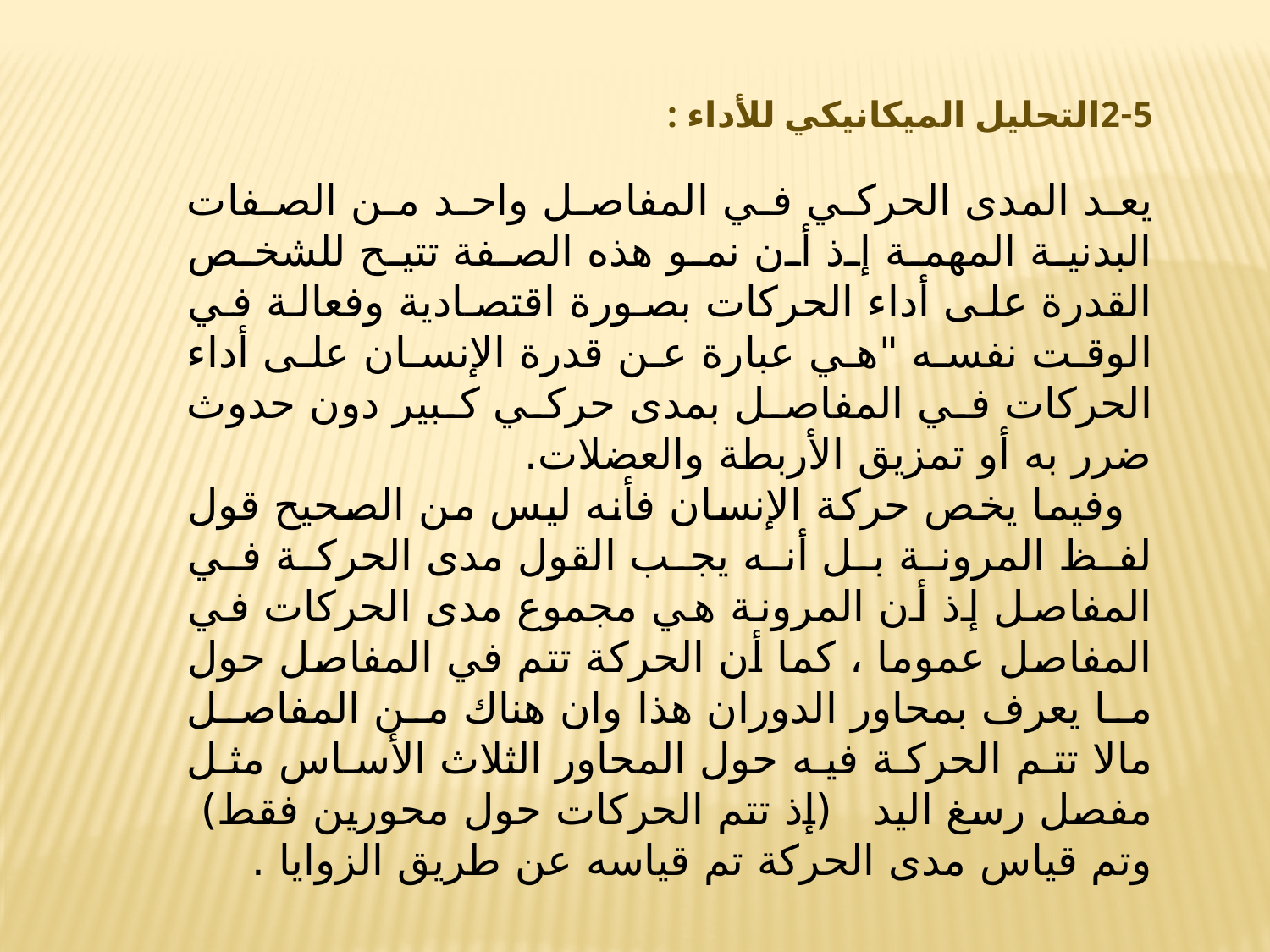

2-5التحليل الميكانيكي للأداء :

يعد المدى الحركي في المفاصل واحد من الصفات البدنية المهمة إذ أن نمو هذه الصفة تتيح للشخص القدرة على أداء الحركات بصورة اقتصادية وفعالة في الوقت نفسه "هي عبارة عن قدرة الإنسان على أداء الحركات في المفاصل بمدى حركي كبير دون حدوث ضرر به أو تمزيق الأربطة والعضلات.
  وفيما يخص حركة الإنسان فأنه ليس من الصحيح قول لفظ المرونة بل أنه يجب القول مدى الحركة في المفاصل إذ أن المرونة هي مجموع مدى الحركات في المفاصل عموما ، كما أن الحركة تتم في المفاصل حول ما يعرف بمحاور الدوران هذا وان هناك من المفاصل مالا تتم الحركة فيه حول المحاور الثلاث الأساس مثل مفصل رسغ اليد   (إذ تتم الحركات حول محورين فقط)  وتم قياس مدى الحركة تم قياسه عن طريق الزوايا .